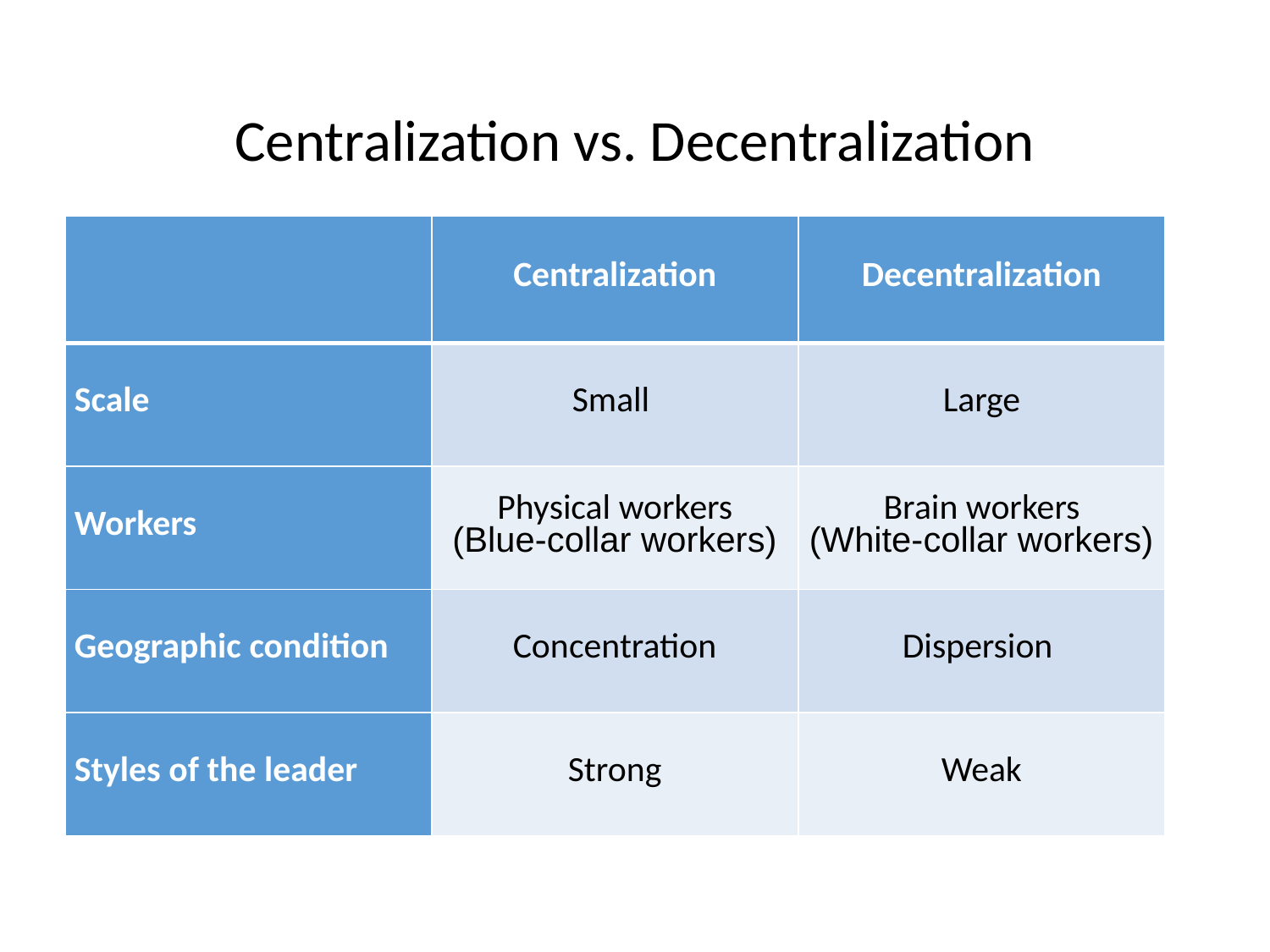

# Centralization vs. Decentralization
|  | Centralization | Decentralization |
| --- | --- | --- |
| Scale | Small | Large |
| Workers | Physical workers (Blue-collar workers) | Brain workers (White-collar workers) |
| Geographic condition | Concentration | Dispersion |
| Styles of the leader | Strong | Weak |